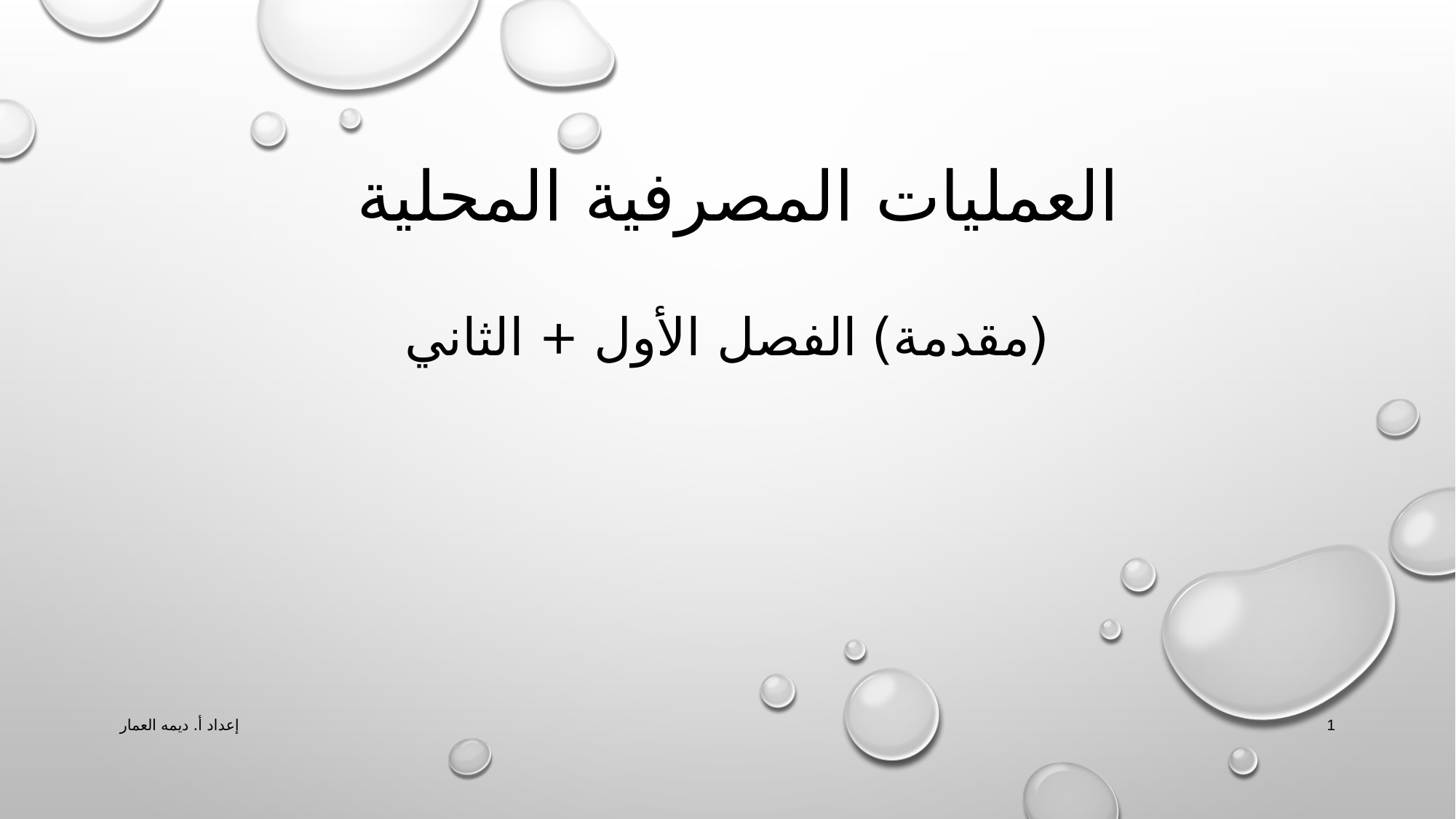

# العمليات المصرفية المحلية (مقدمة) الفصل الأول + الثاني
إعداد أ. ديمه العمار
1